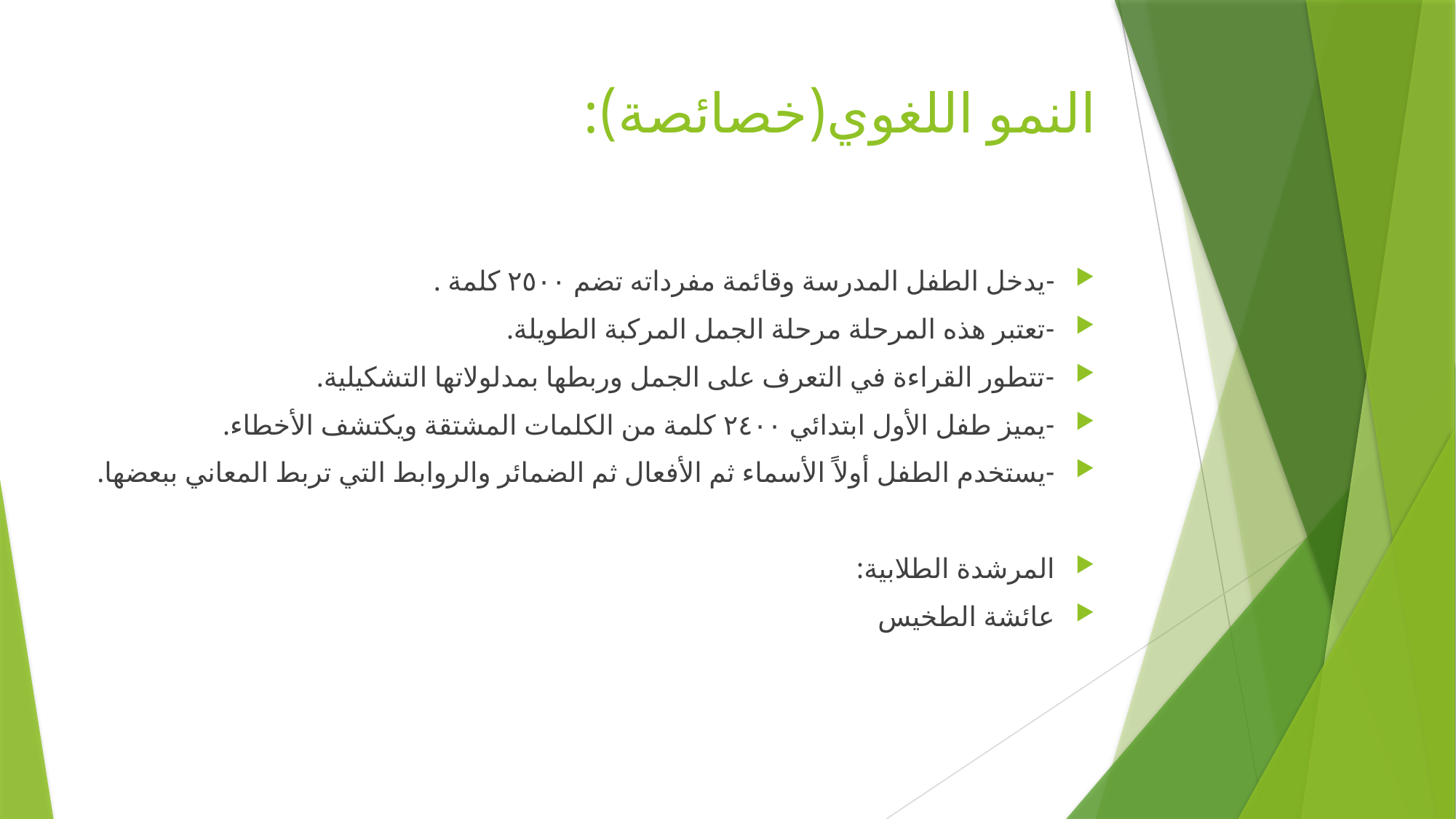

# النمو اللغوي(خصائصة):
-يدخل الطفل المدرسة وقائمة مفرداته تضم ٢٥٠٠ كلمة .
-تعتبر هذه المرحلة مرحلة الجمل المركبة الطويلة.
-تتطور القراءة في التعرف على الجمل وربطها بمدلولاتها التشكيلية.
-يميز طفل الأول ابتدائي ٢٤٠٠ كلمة من الكلمات المشتقة ويكتشف الأخطاء.
-يستخدم الطفل أولاً الأسماء ثم الأفعال ثم الضمائر والروابط التي تربط المعاني ببعضها.

المرشدة الطلابية:
عائشة الطخيس